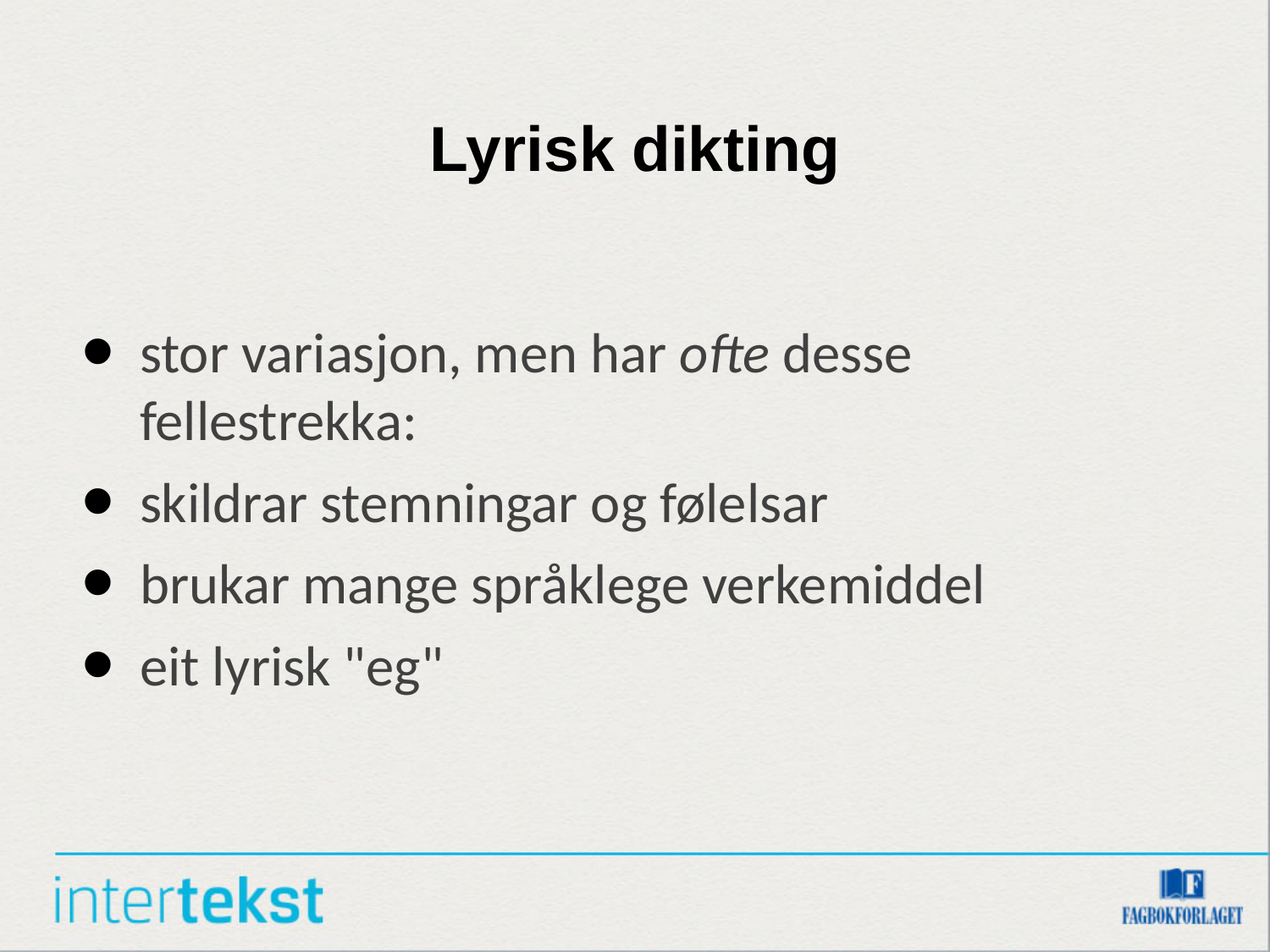

# Lyrisk dikting

stor variasjon, men har ofte desse fellestrekka:
skildrar stemningar og følelsar
brukar mange språklege verkemiddel
eit lyrisk "eg"